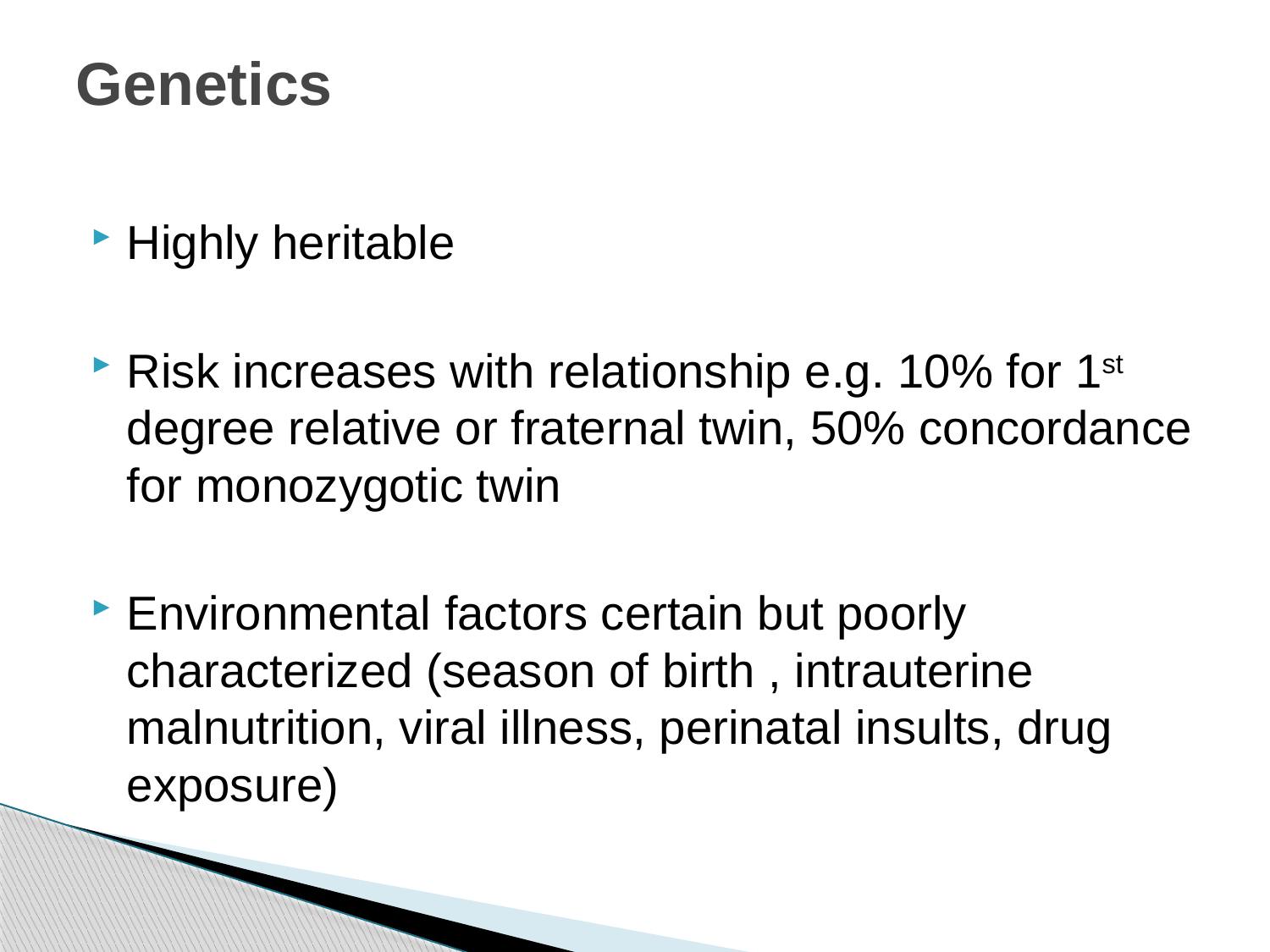

# Genetics
Highly heritable

Risk increases with relationship e.g. 10% for 1st degree relative or fraternal twin, 50% concordance for monozygotic twin

Environmental factors certain but poorly characterized (season of birth , intrauterine malnutrition, viral illness, perinatal insults, drug exposure)